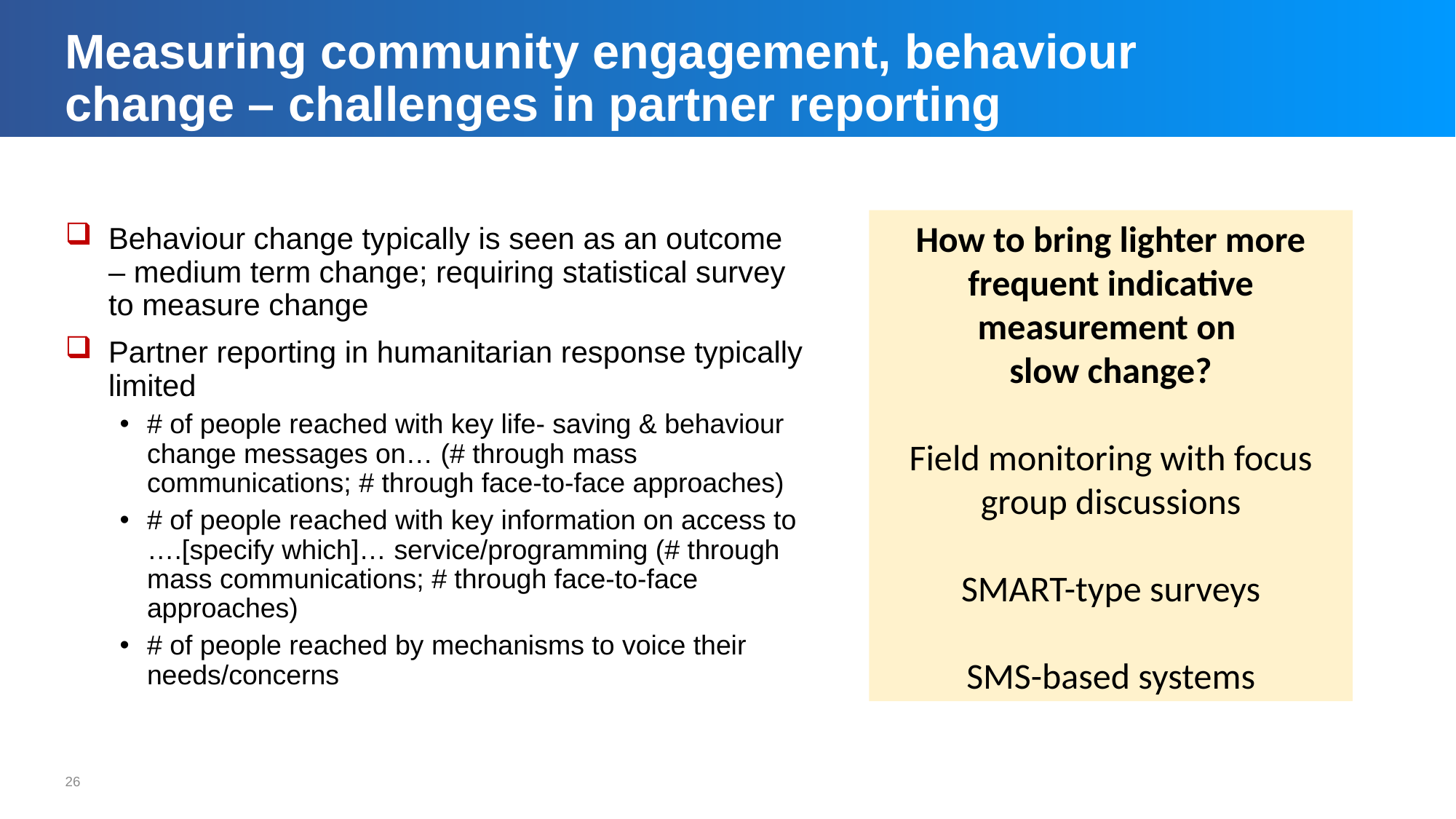

# Measuring community engagement, behaviour change – challenges in partner reporting
How to bring lighter more frequent indicative measurement on
slow change?

Field monitoring with focus group discussions

SMART-type surveys

SMS-based systems
Behaviour change typically is seen as an outcome – medium term change; requiring statistical survey to measure change
Partner reporting in humanitarian response typically limited
# of people reached with key life- saving & behaviour change messages on… (# through mass communications; # through face-to-face approaches)
# of people reached with key information on access to ….[specify which]… service/programming (# through mass communications; # through face-to-face approaches)
# of people reached by mechanisms to voice their needs/concerns

26